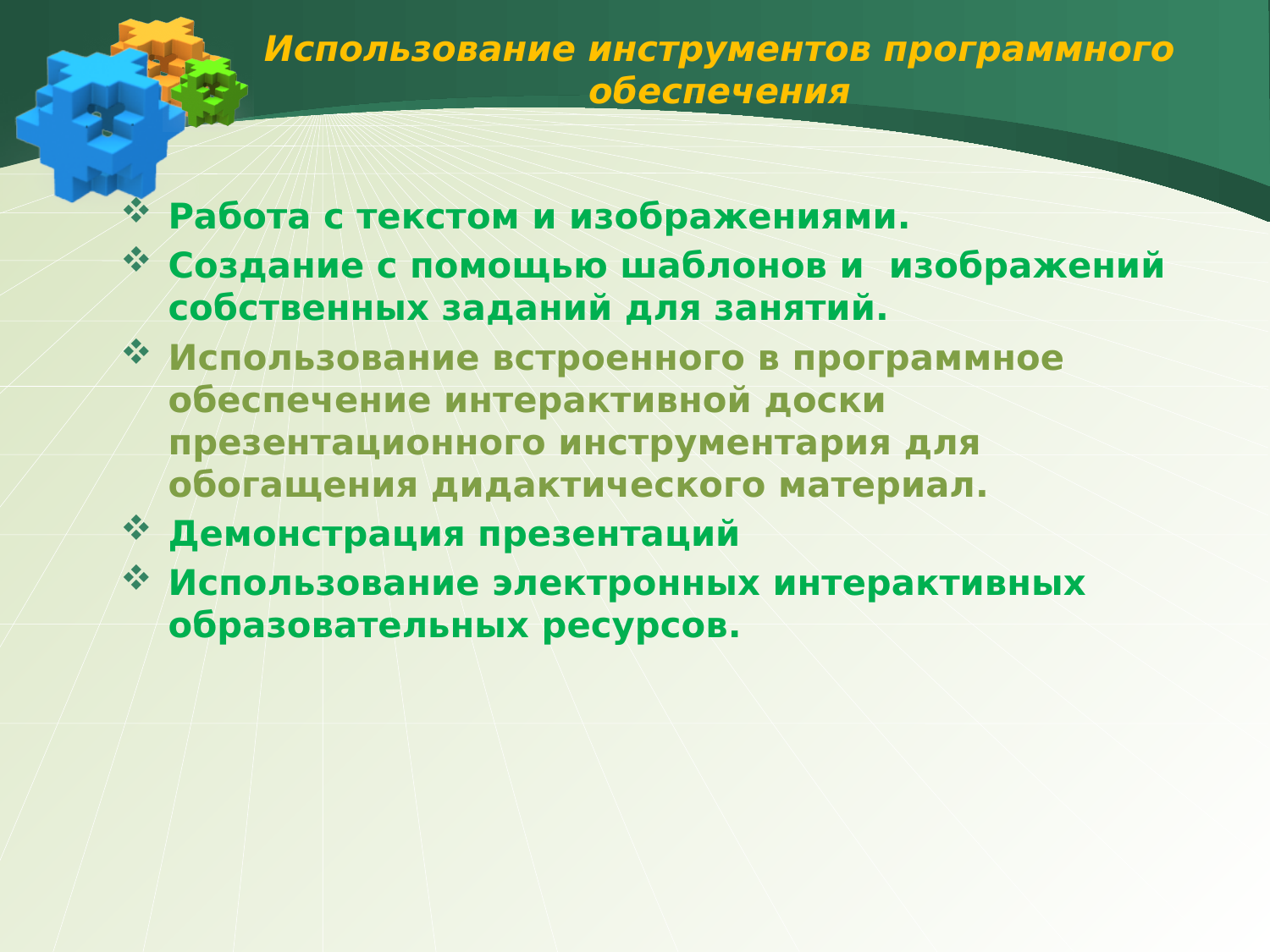

# Использование инструментов программного обеспечения
Работа с текстом и изображениями.
Создание с помощью шаблонов и  изображений собственных заданий для занятий.
Использование встроенного в программное обеспечение интерактивной доски презентационного инструментария для обогащения дидактического материал.
Демонстрация презентаций
Использование электронных интерактивных  образовательных ресурсов.